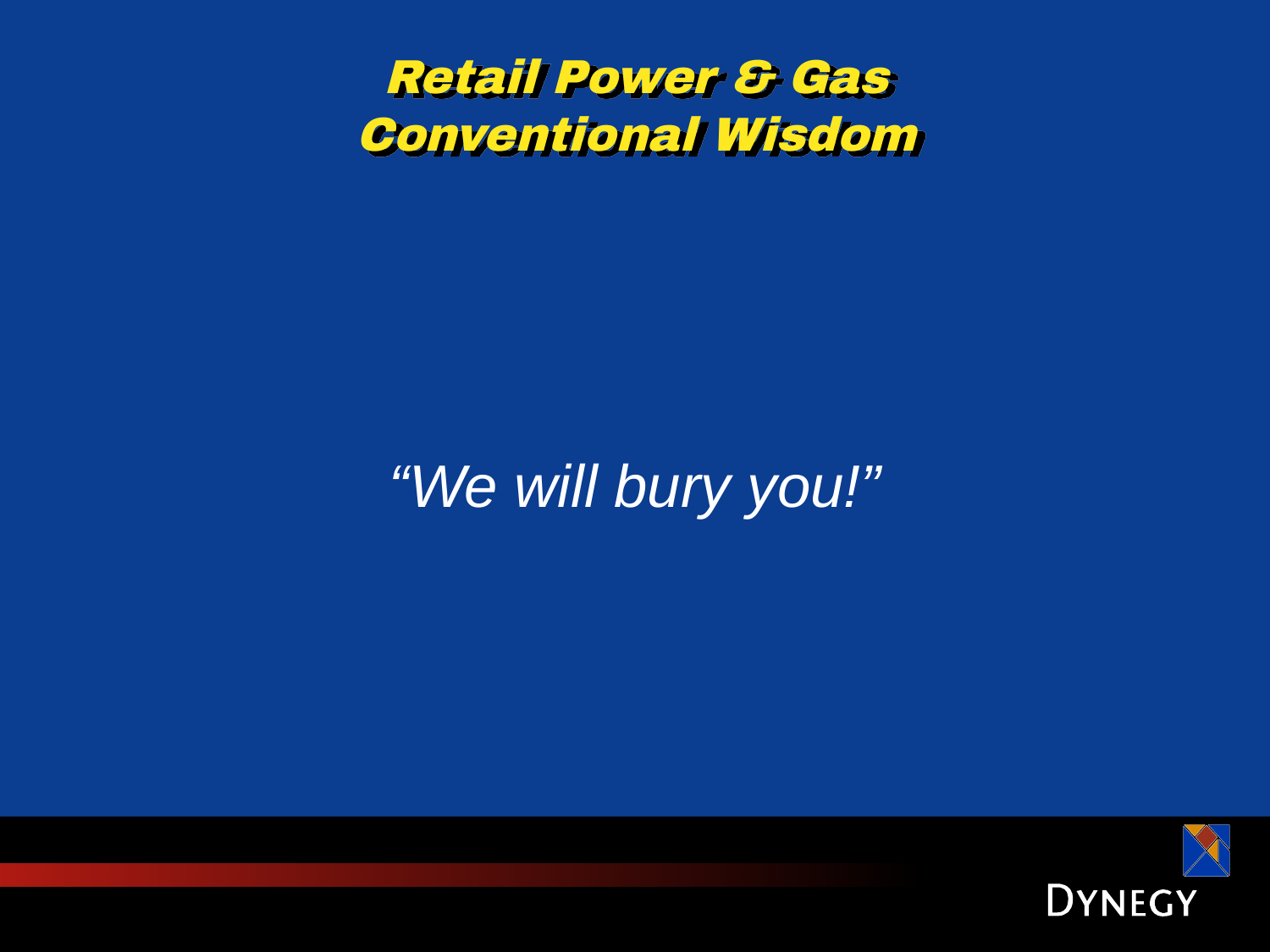

# Retail Power & Gas Conventional Wisdom

“We will bury you!”